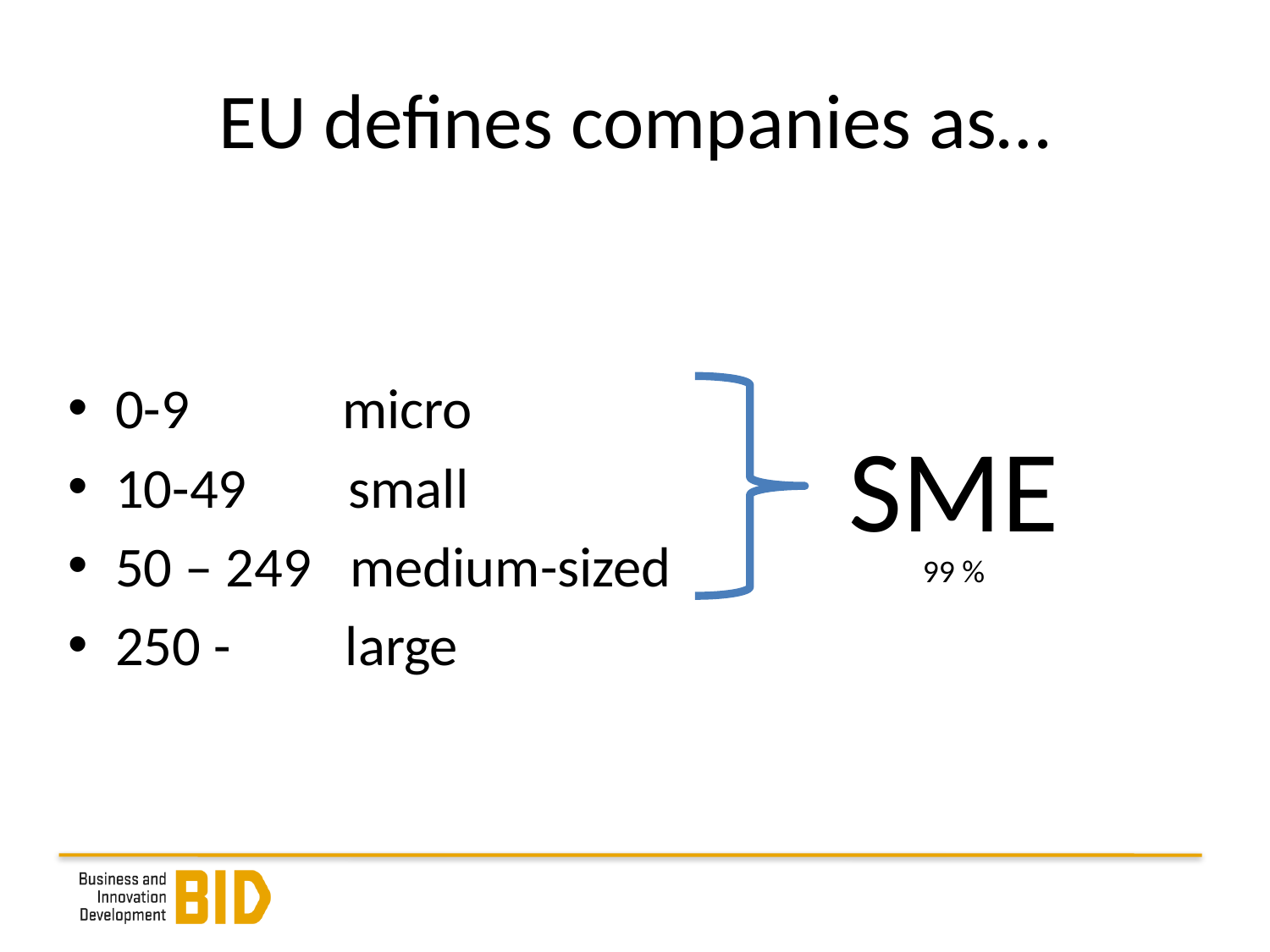

# EU defines companies as…
0-9            micro
10-49        small
50 – 249   medium-sized
250 -         large

SME
99 %